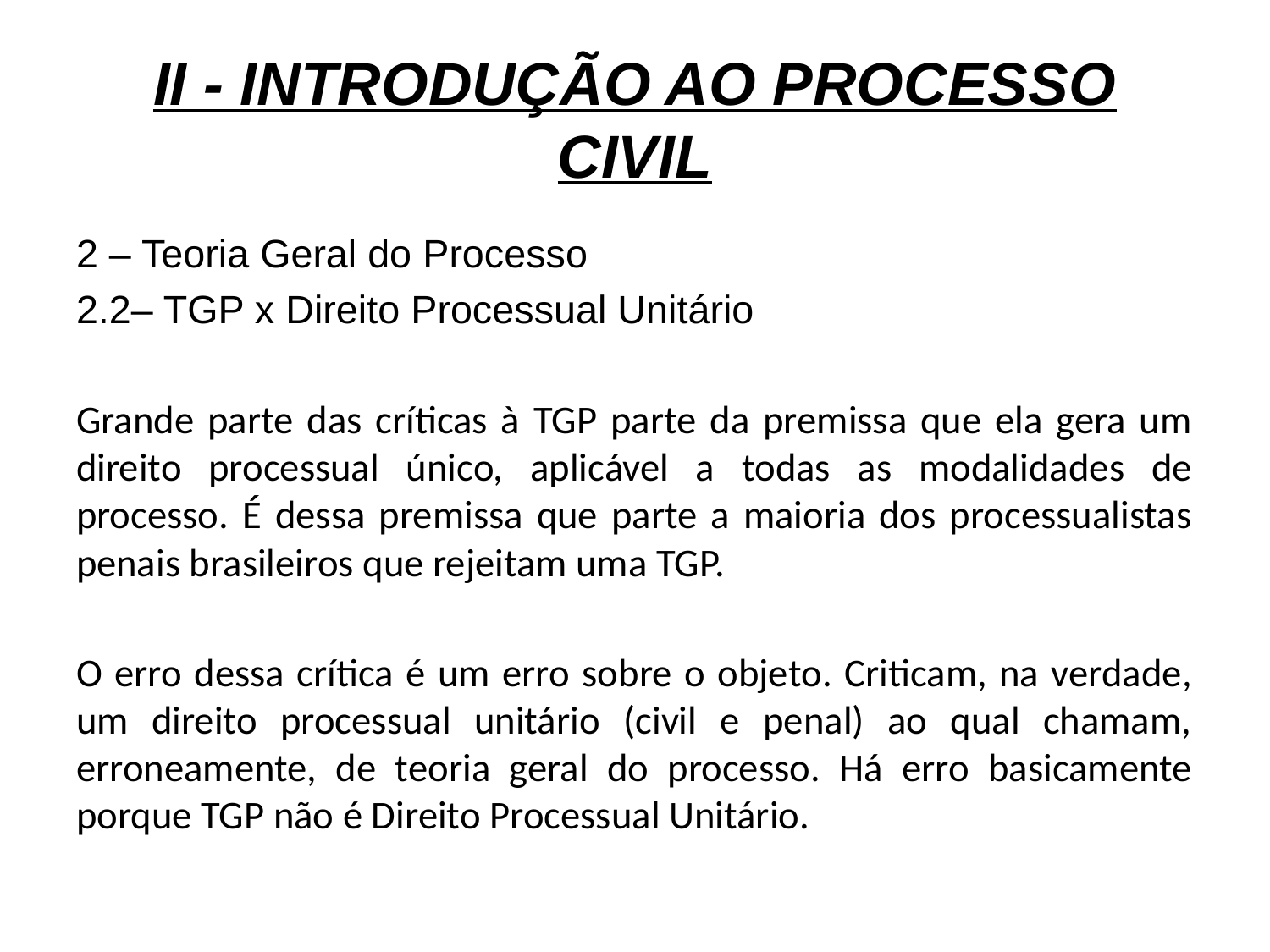

# II - INTRODUÇÃO AO PROCESSO CIVIL
2 – Teoria Geral do Processo
2.2– TGP x Direito Processual Unitário

Grande parte das críticas à TGP parte da premissa que ela gera um direito processual único, aplicável a todas as modalidades de processo. É dessa premissa que parte a maioria dos processualistas penais brasileiros que rejeitam uma TGP.

O erro dessa crítica é um erro sobre o objeto. Criticam, na verdade, um direito processual unitário (civil e penal) ao qual chamam, erroneamente, de teoria geral do processo. Há erro basicamente porque TGP não é Direito Processual Unitário.